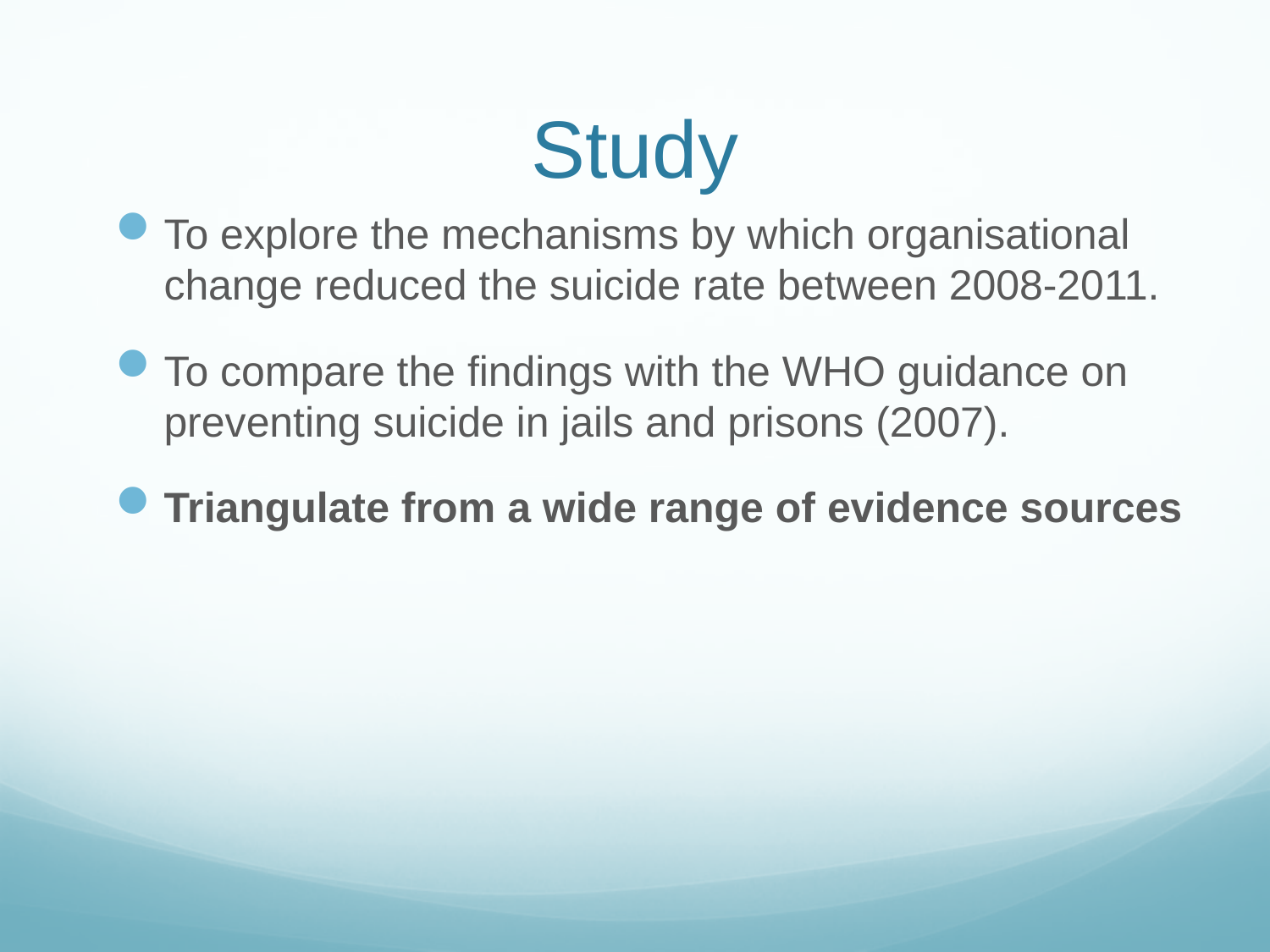

# Study
To explore the mechanisms by which organisational change reduced the suicide rate between 2008-2011.
To compare the findings with the WHO guidance on preventing suicide in jails and prisons (2007).
Triangulate from a wide range of evidence sources